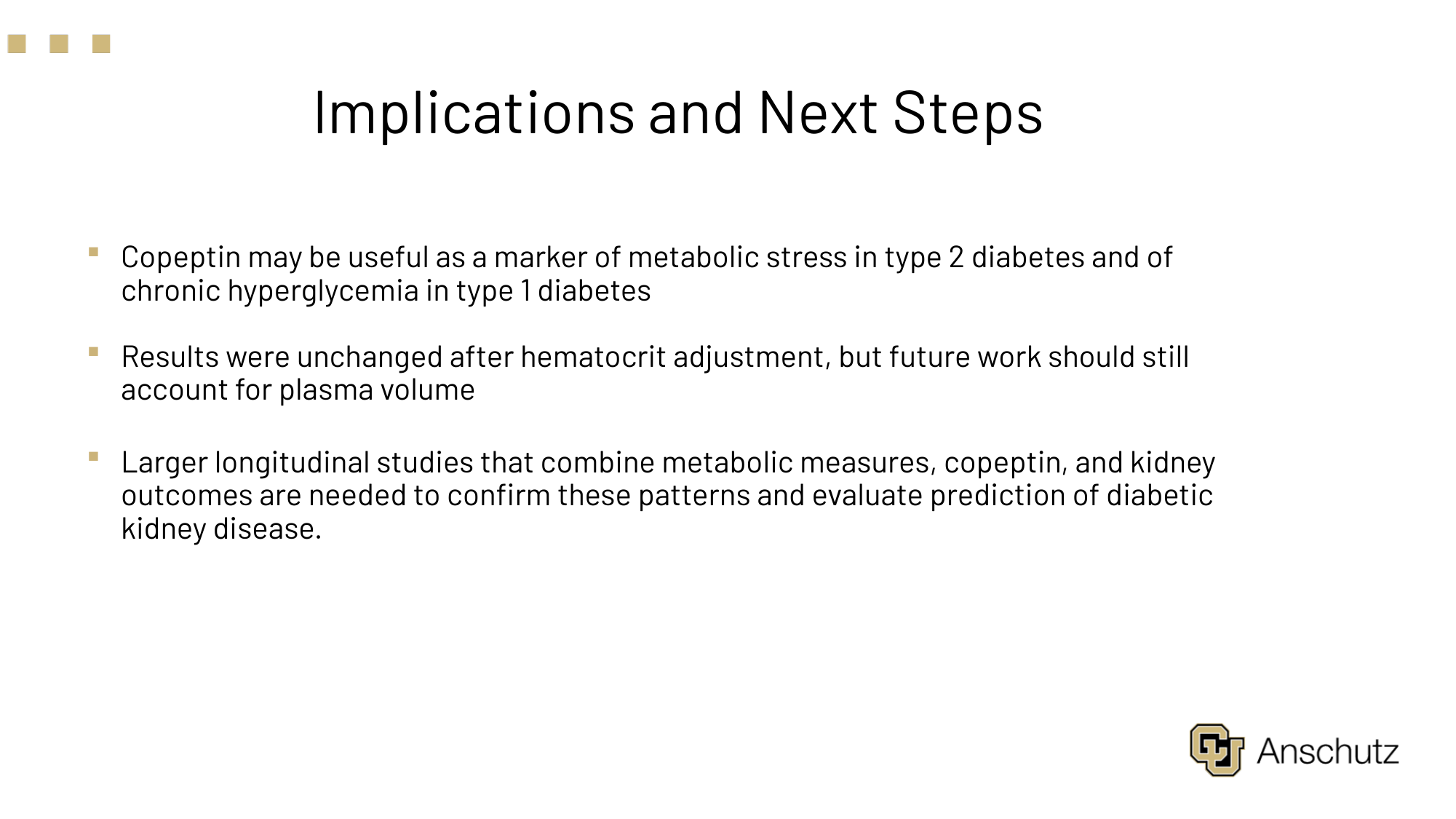

# Implications and Next Steps

Copeptin may be useful as a marker of metabolic stress in type 2 diabetes and of chronic hyperglycemia in type 1 diabetes

Results were unchanged after hematocrit adjustment, but future work should still account for plasma volume

Larger longitudinal studies that combine metabolic measures, copeptin, and kidney outcomes are needed to confirm these patterns and evaluate prediction of diabetic kidney disease.